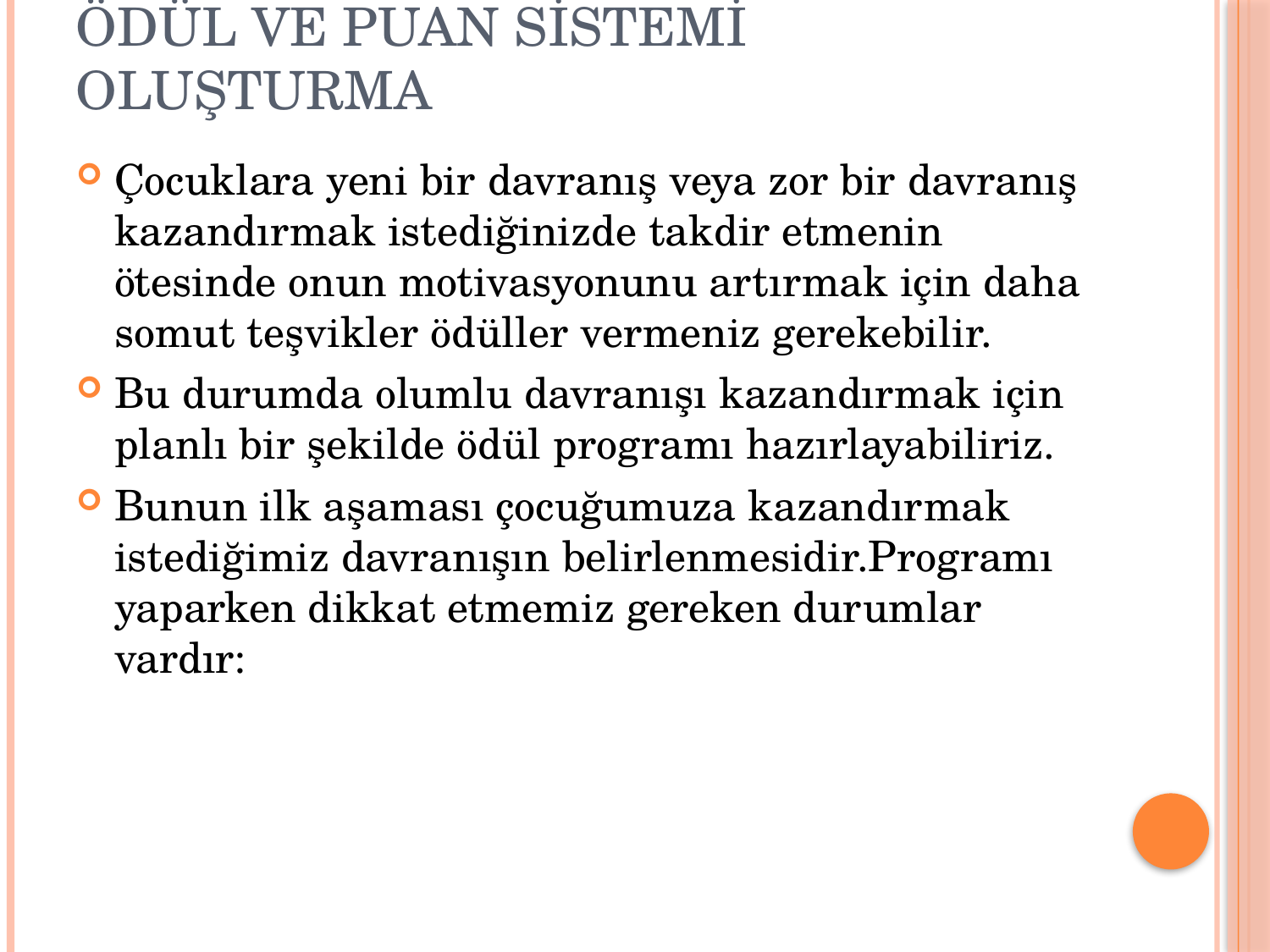

# Ödül ve puan sistemi oluşturma
Çocuklara yeni bir davranış veya zor bir davranış kazandırmak istediğinizde takdir etmenin ötesinde onun motivasyonunu artırmak için daha somut teşvikler ödüller vermeniz gerekebilir.
Bu durumda olumlu davranışı kazandırmak için  planlı bir şekilde ödül programı hazırlayabiliriz.
Bunun ilk aşaması çocuğumuza kazandırmak istediğimiz davranışın belirlenmesidir.Programı yaparken dikkat etmemiz gereken durumlar vardır: